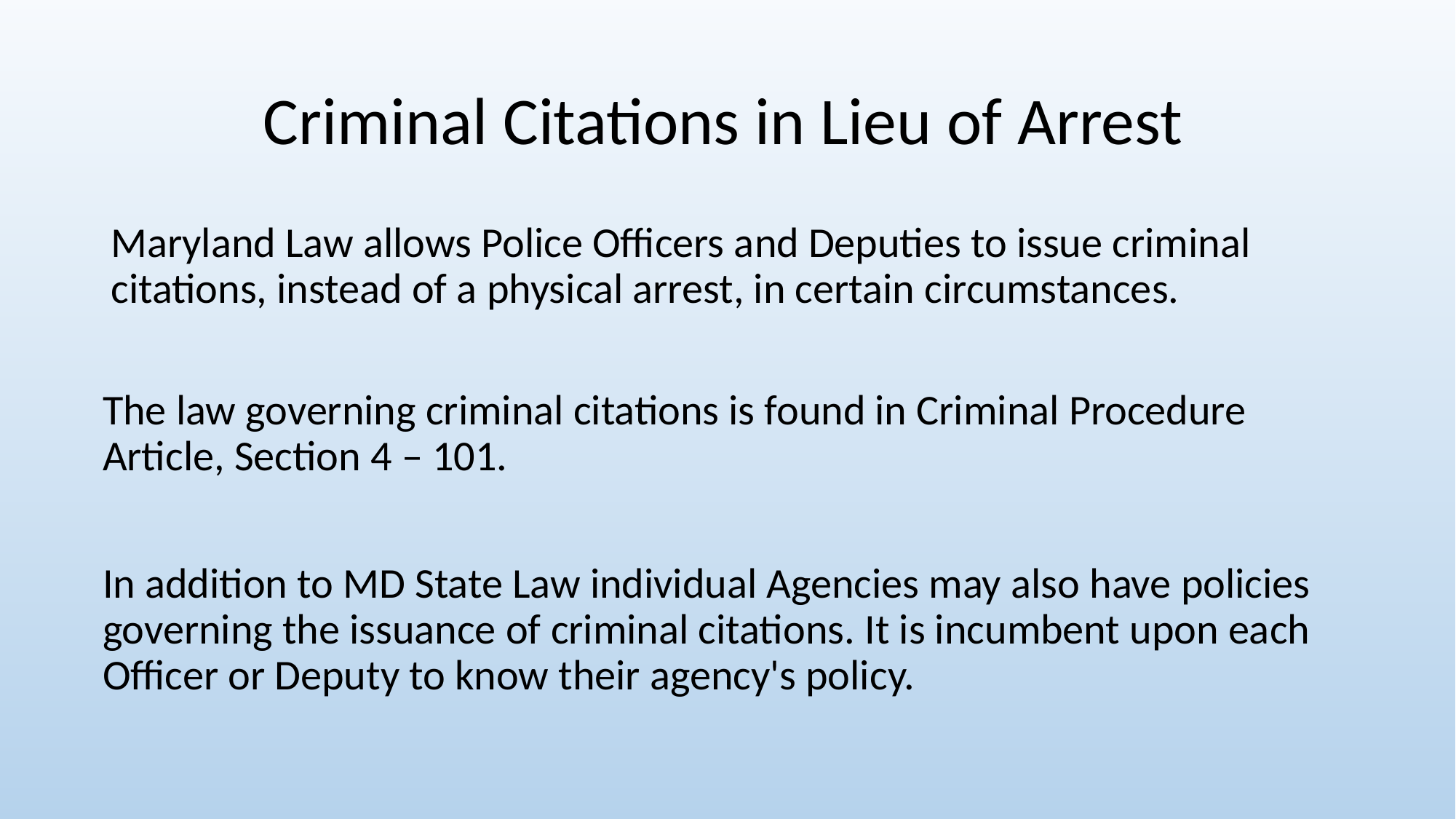

# Criminal Citations in Lieu of Arrest
Maryland Law allows Police Officers and Deputies to issue criminal citations, instead of a physical arrest, in certain circumstances.
The law governing criminal citations is found in Criminal Procedure Article, Section 4 – 101.

In addition to MD State Law individual Agencies may also have policies governing the issuance of criminal citations. It is incumbent upon each Officer or Deputy to know their agency's policy.